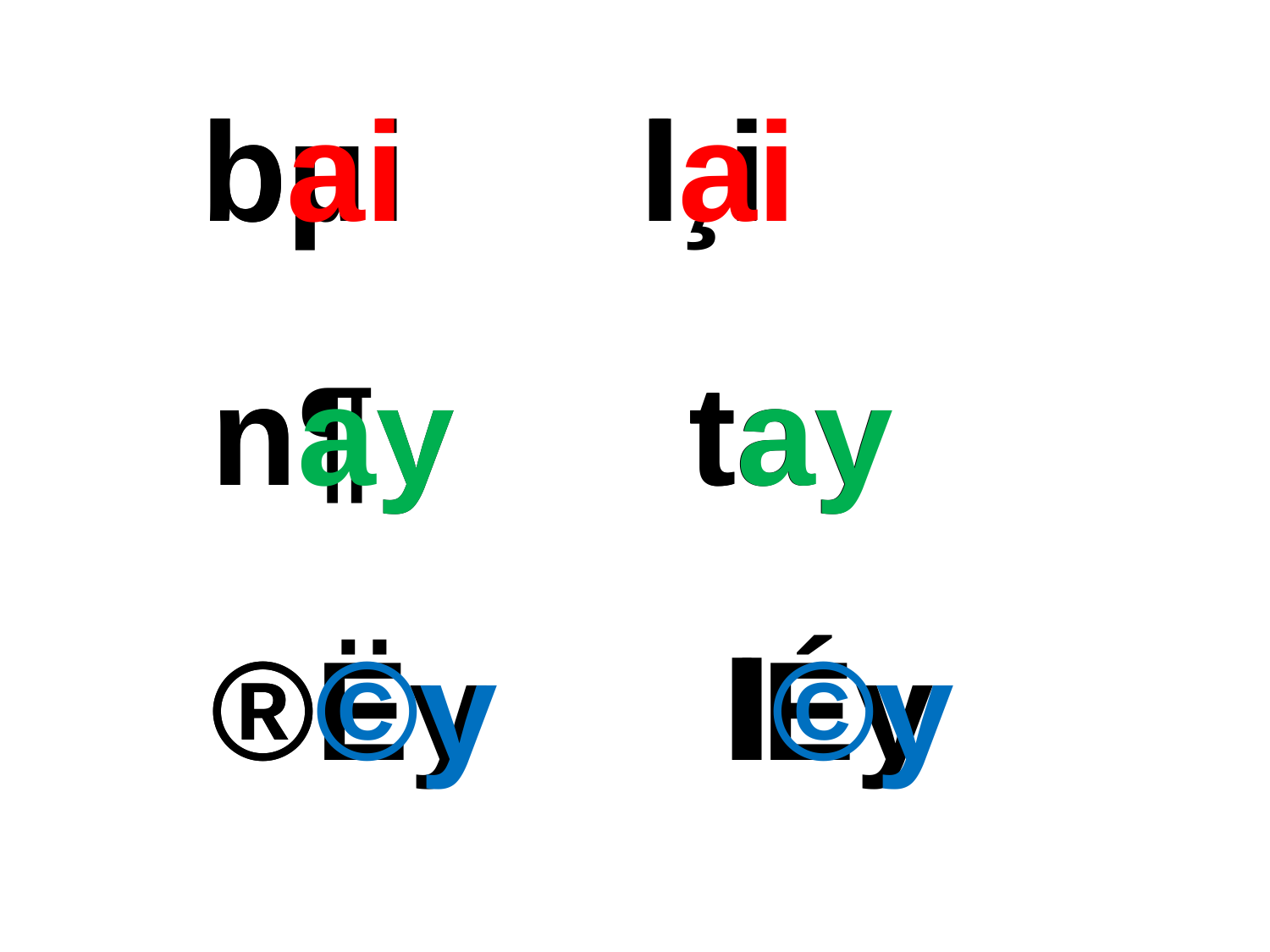

bµi      l¸i
    bai      lai
    n¶y      tay
    nay      tay
    ®Ëy      lÉy
    ®©y      l©y